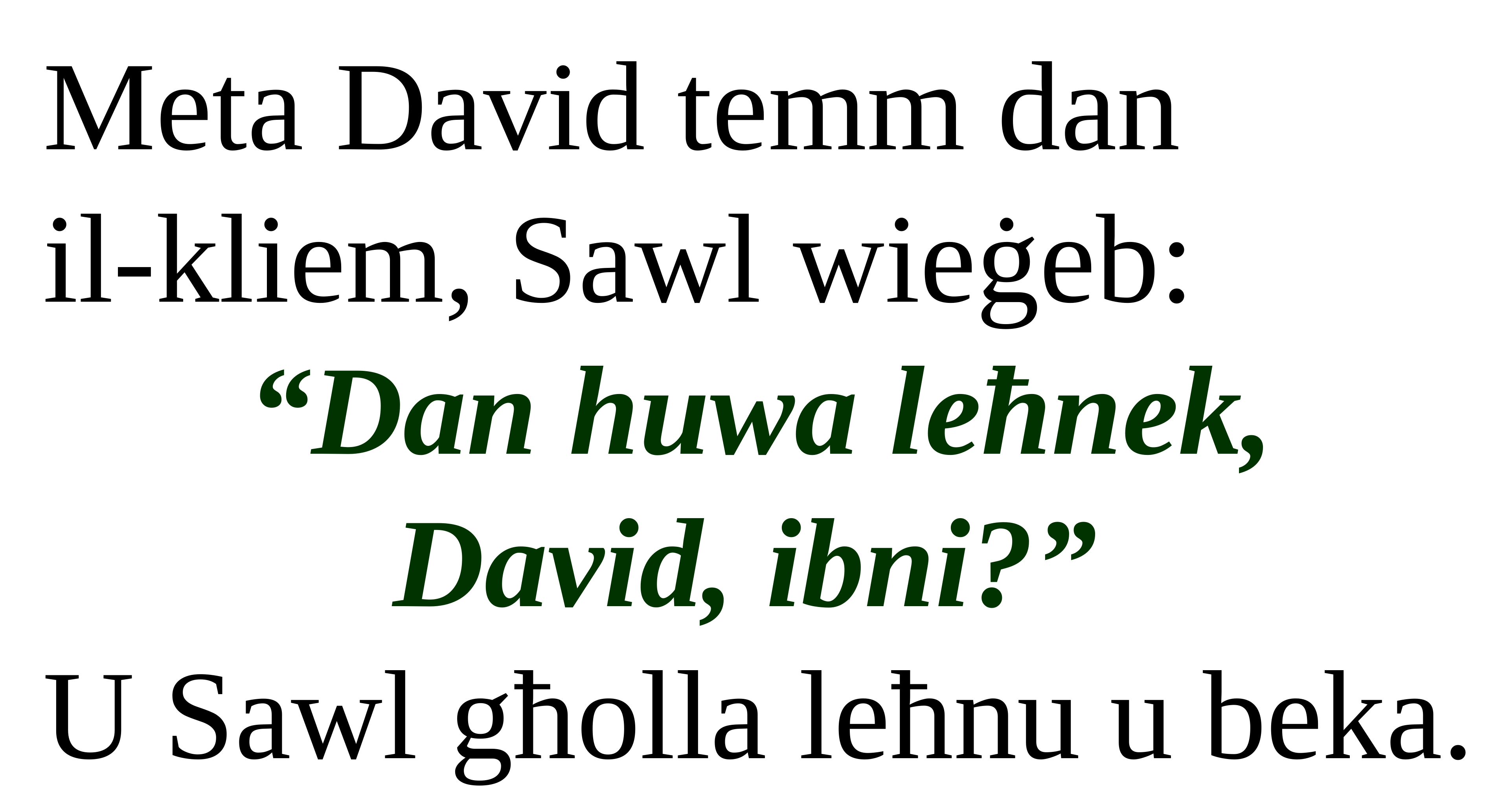

Meta David temm dan
il-kliem, Sawl wieġeb:
“Dan huwa leħnek,
David, ibni?”
U Sawl għolla leħnu u beka.